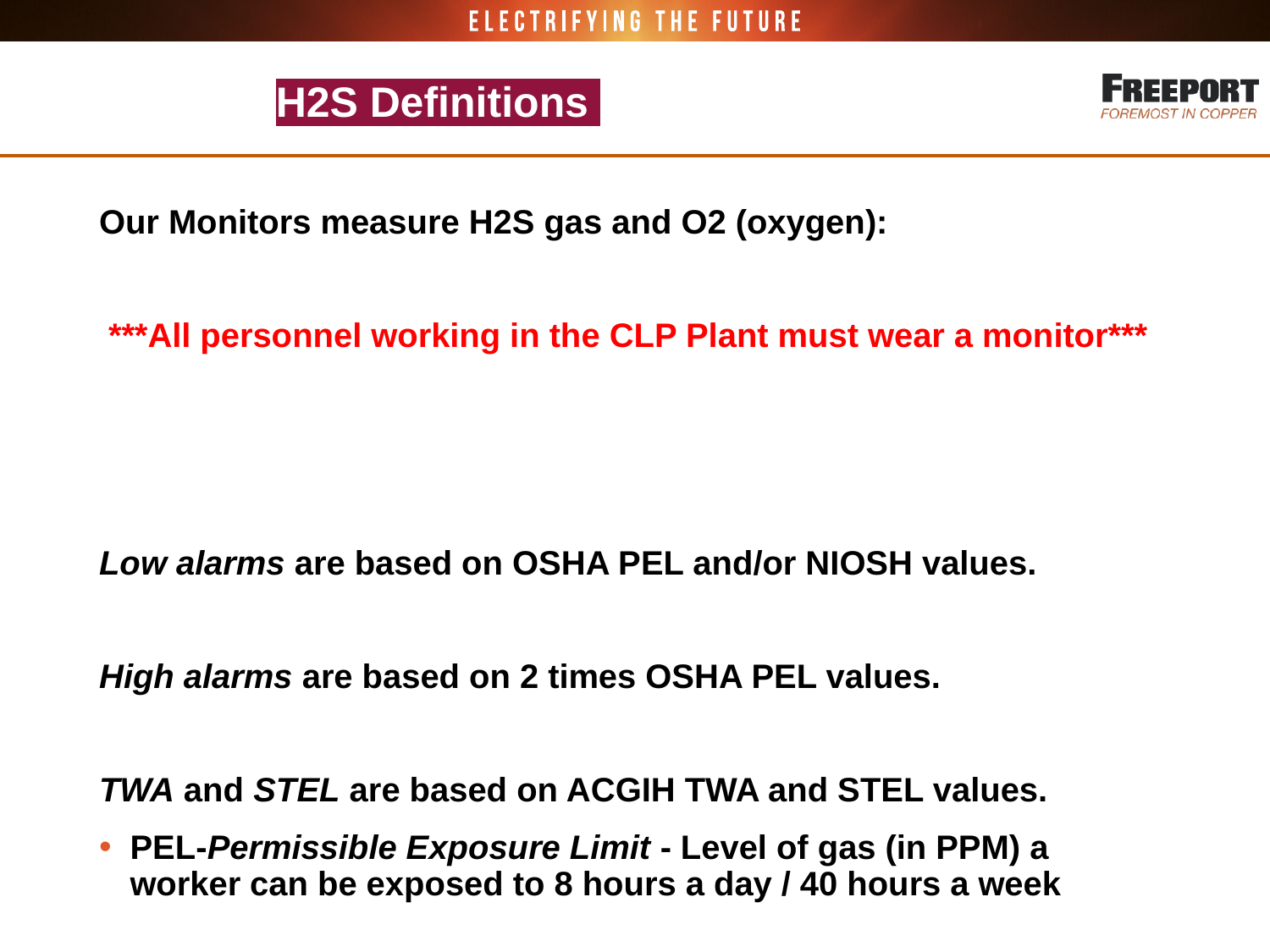

# H2S Definitions
Our Monitors measure H2S gas and O2 (oxygen):

 ***All personnel working in the CLP Plant must wear a monitor***

Low alarms are based on OSHA PEL and/or NIOSH values.

High alarms are based on 2 times OSHA PEL values.

TWA and STEL are based on ACGIH TWA and STEL values.
PEL-Permissible Exposure Limit - Level of gas (in PPM) a worker can be exposed to 8 hours a day / 40 hours a week
46